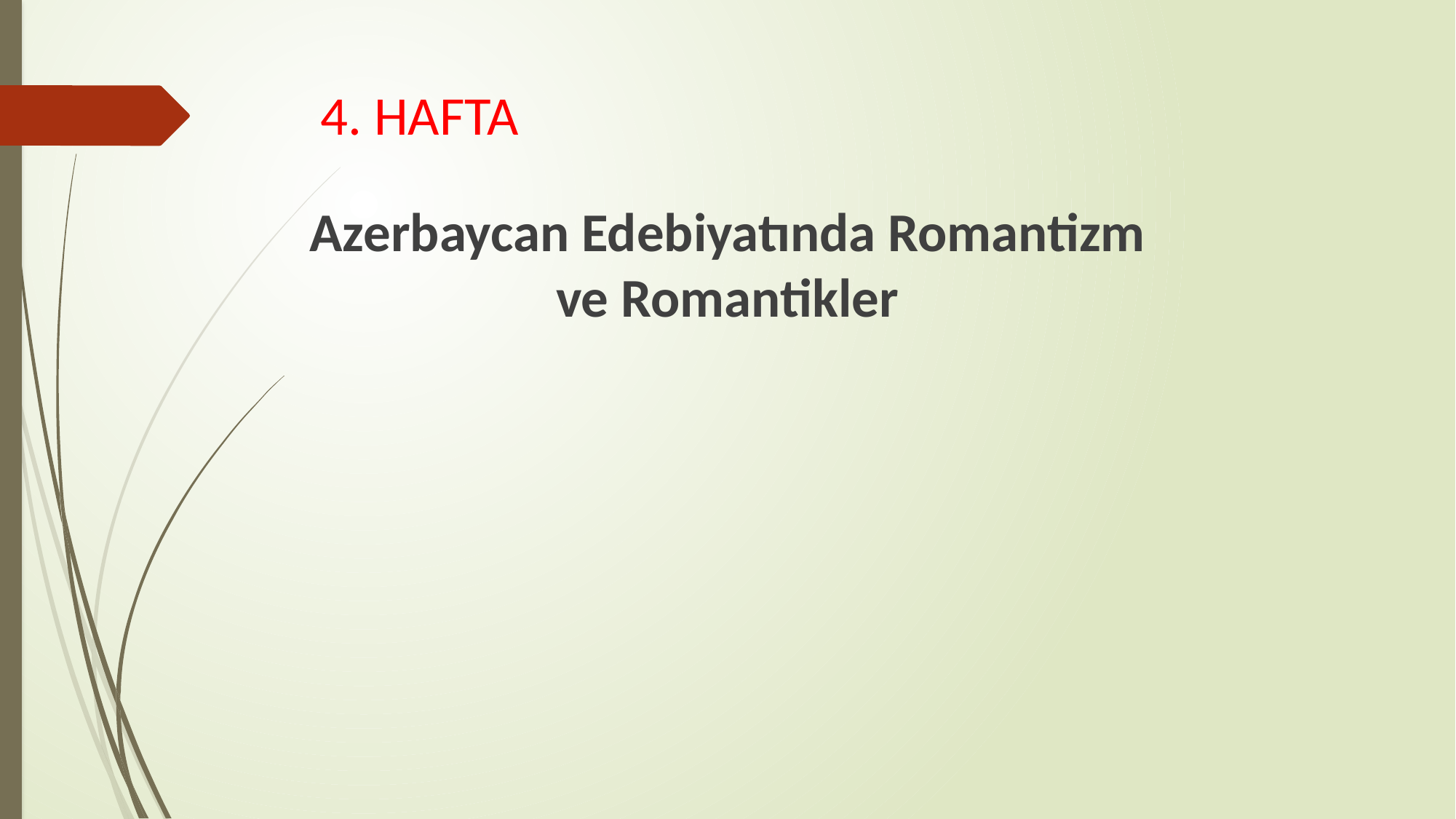

# 4. HAFTA
Azerbaycan Edebiyatında Romantizm ve Romantikler